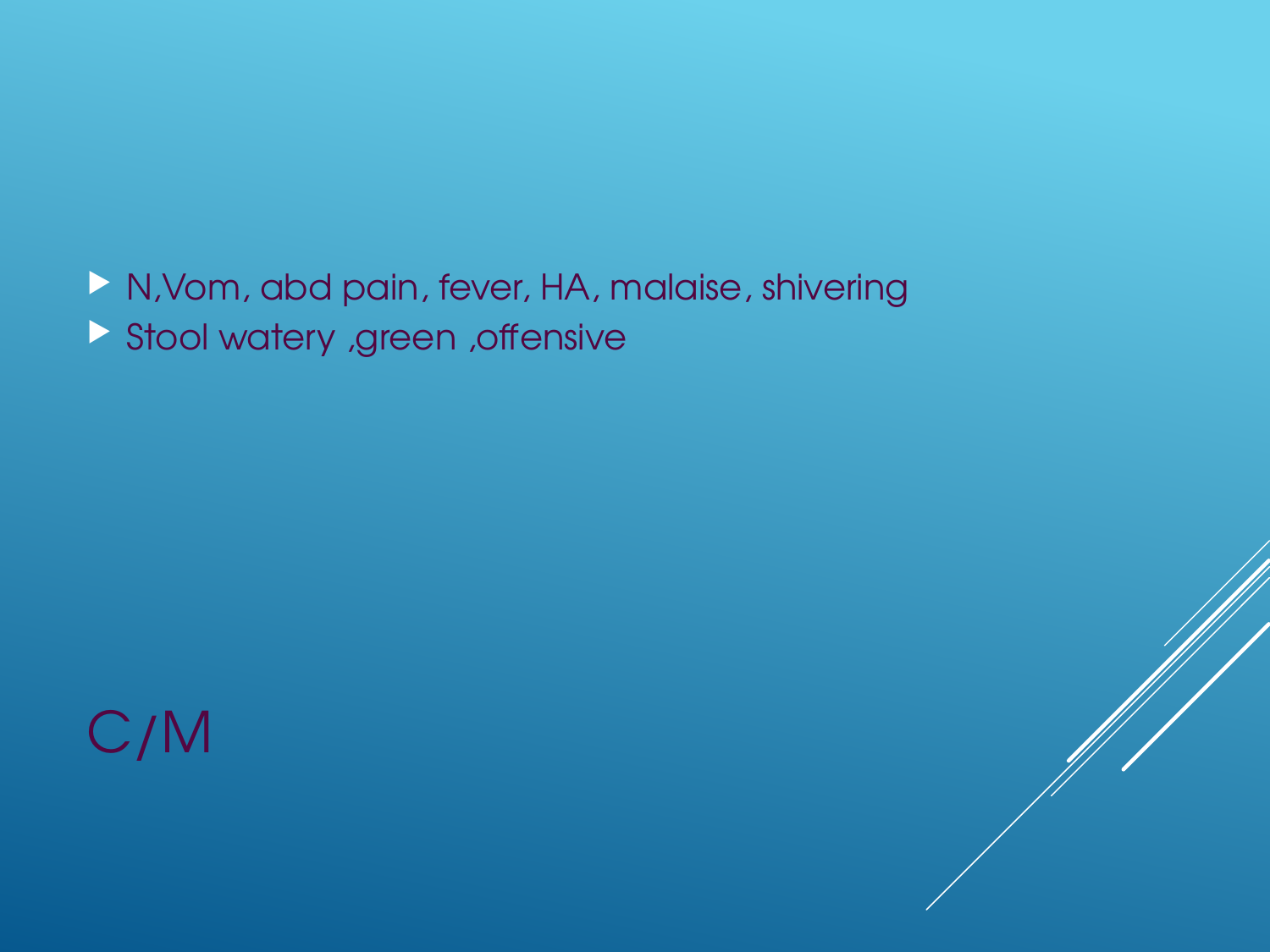

N,Vom, abd pain, fever, HA, malaise, shivering
Stool watery ,green ,offensive

# C/M